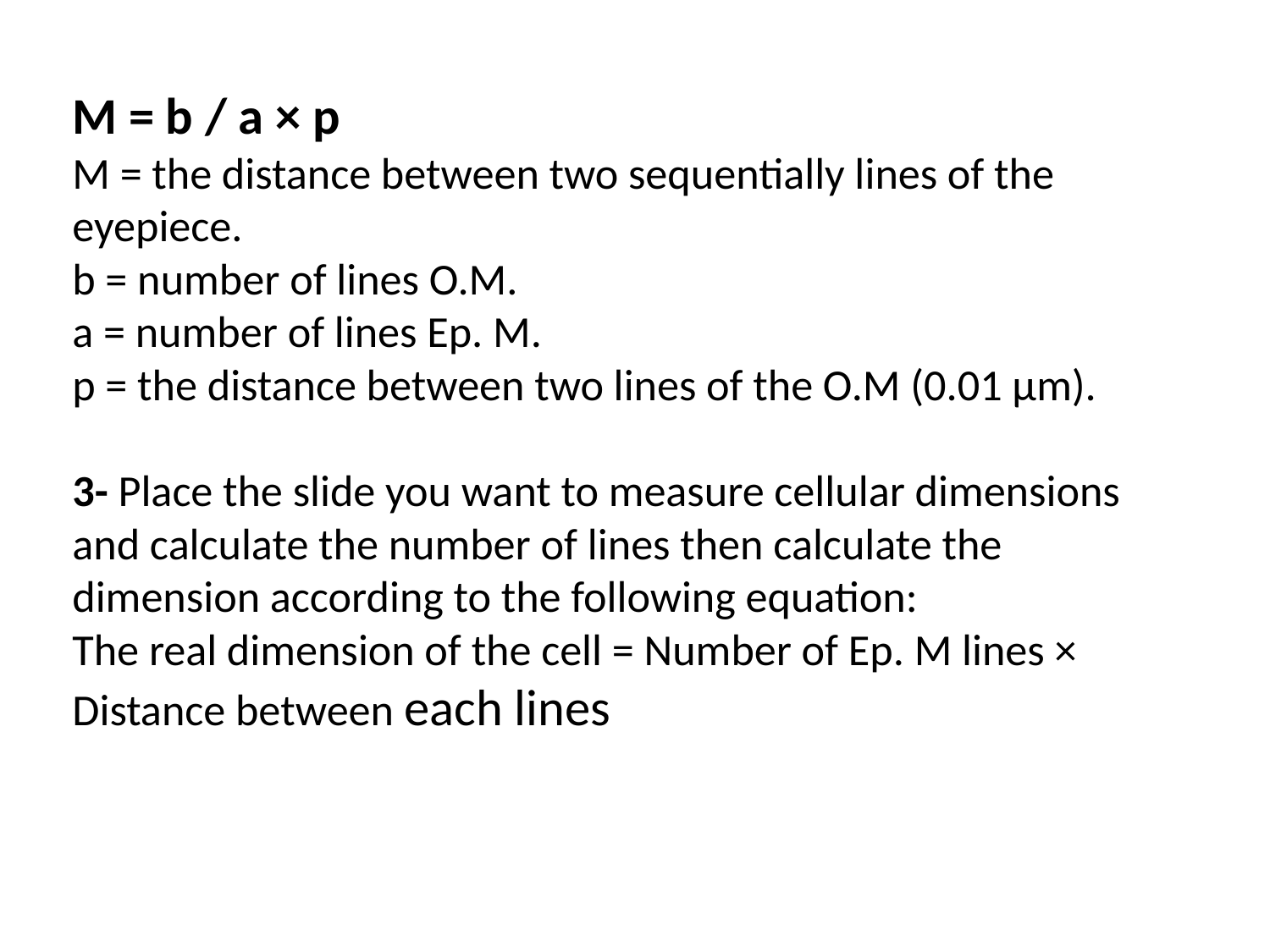

# M = b / a × p M = the distance between two sequentially lines of the eyepiece. b = number of lines O.M. a = number of lines Ep. M. p = the distance between two lines of the O.M (0.01 µm).  3- Place the slide you want to measure cellular dimensions and calculate the number of lines then calculate the dimension according to the following equation: The real dimension of the cell = Number of Ep. M lines × Distance between each lines